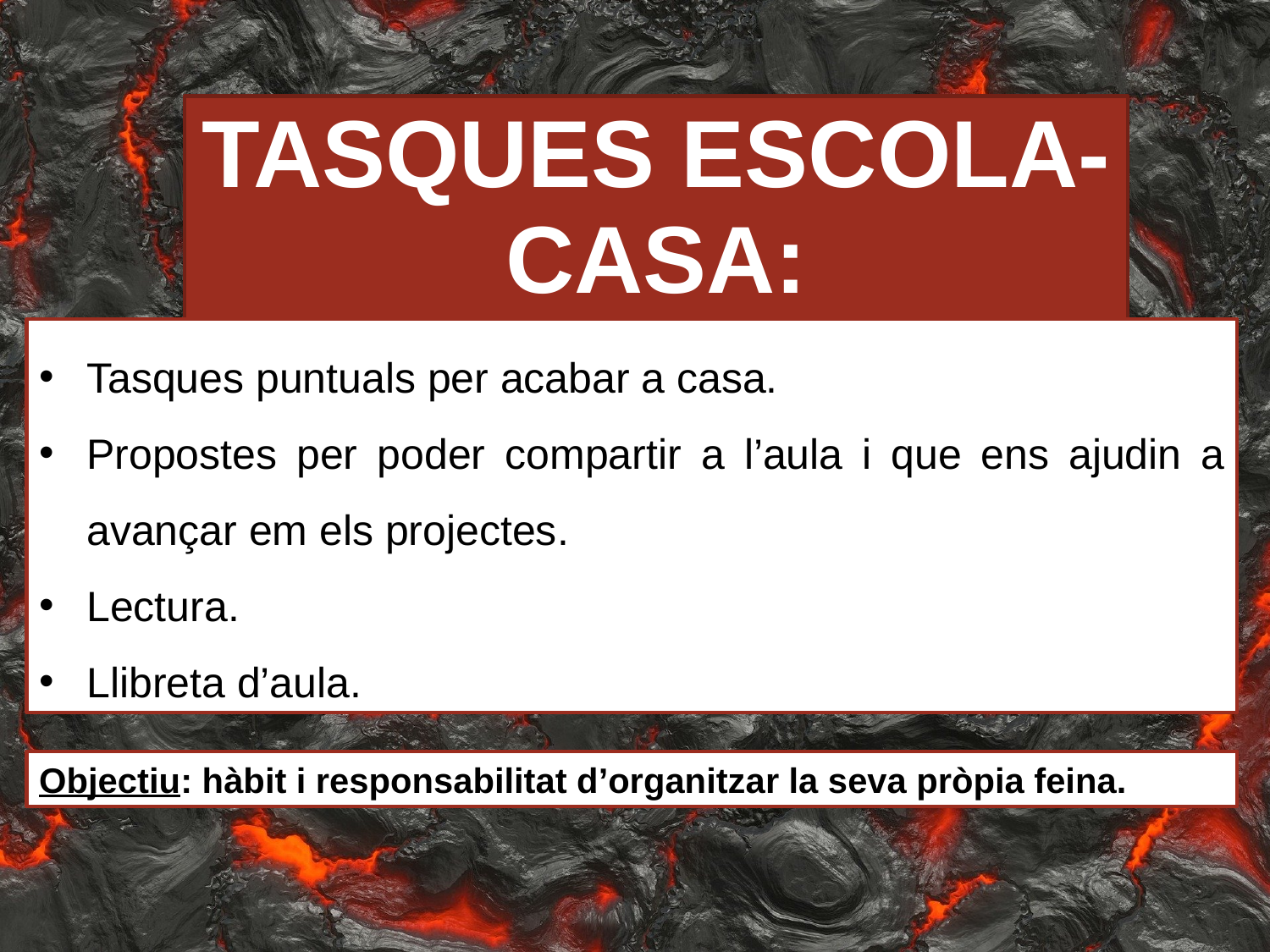

TASQUES ESCOLA-CASA:
Tasques puntuals per acabar a casa.
Propostes per poder compartir a l’aula i que ens ajudin a avançar em els projectes.
Lectura.
Llibreta d’aula.
Objectiu: hàbit i responsabilitat d’organitzar la seva pròpia feina.